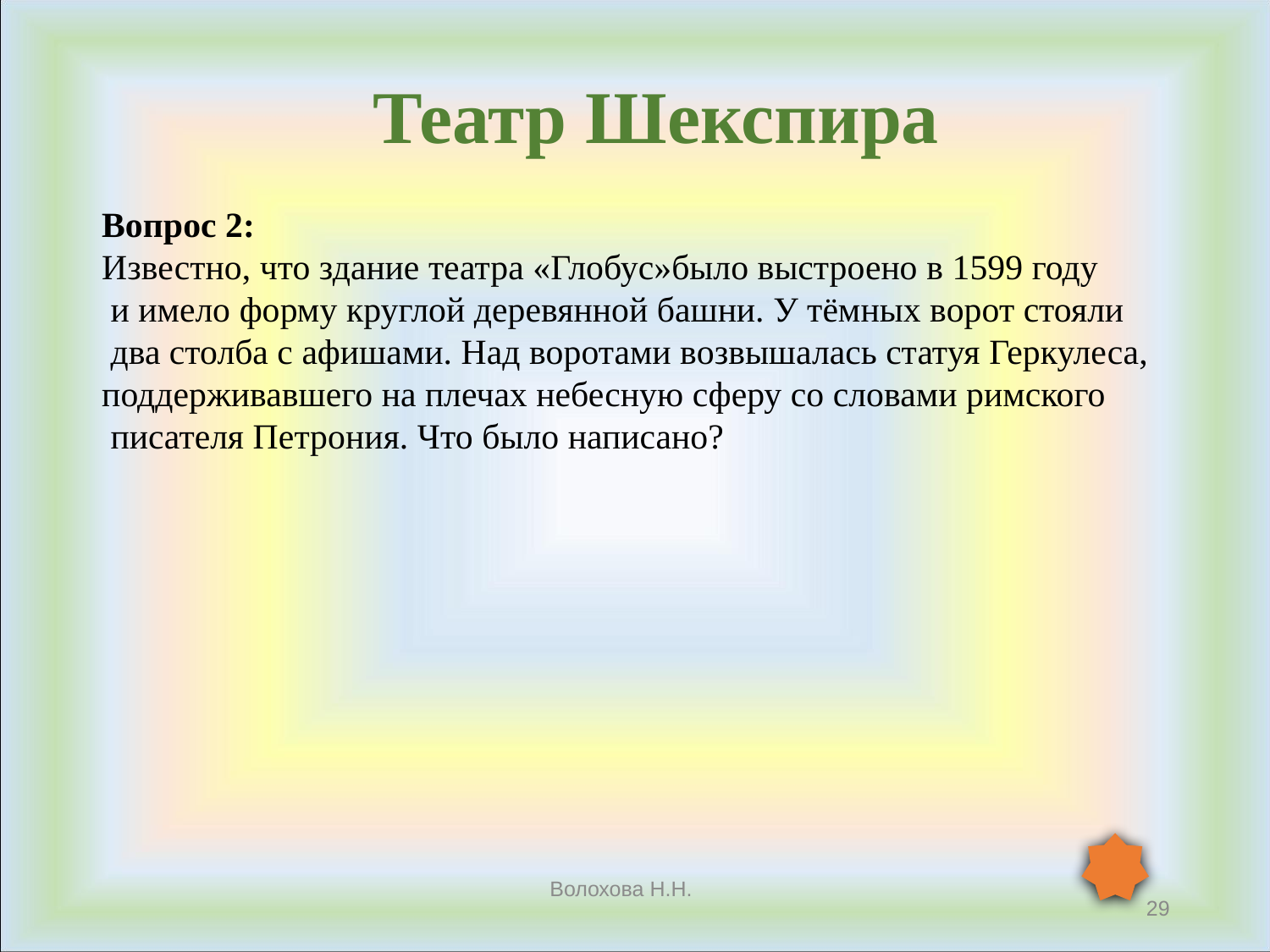

Театр Шекспира
Вопрос 2:
Известно, что здание театра «Глобус»было выстроено в 1599 году
 и имело форму круглой деревянной башни. У тёмных ворот стояли
 два столба с афишами. Над воротами возвышалась статуя Геркулеса,
поддерживавшего на плечах небесную сферу со словами римского
 писателя Петрония. Что было написано?

Волохова Н.Н.
29